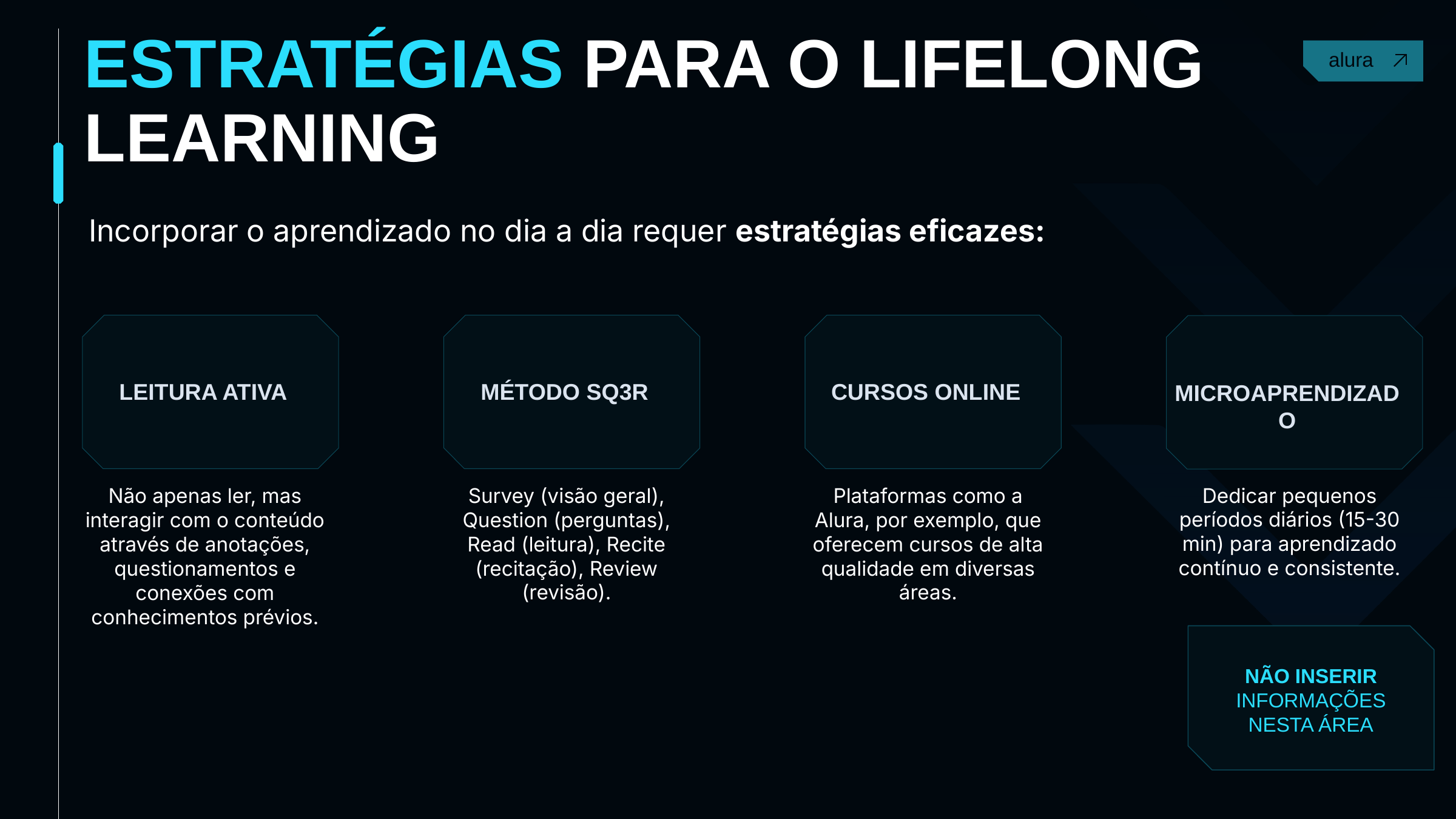

ESTRATÉGIAS PARA O LIFELONG LEARNING
Contact
Incorporar o aprendizado no dia a dia requer estratégias eficazes:

LEITURA ATIVA
MÉTODO SQ3R
CURSOS ONLINE
MICROAPRENDIZADO
Não apenas ler, mas interagir com o conteúdo através de anotações, questionamentos e conexões com conhecimentos prévios.
Survey (visão geral), Question (perguntas), Read (leitura), Recite (recitação), Review (revisão).
Dedicar pequenos períodos diários (15-30 min) para aprendizado contínuo e consistente.
Plataformas como a Alura, por exemplo, que oferecem cursos de alta qualidade em diversas áreas.

NÃO INSERIR INFORMAÇÕES NESTA ÁREA